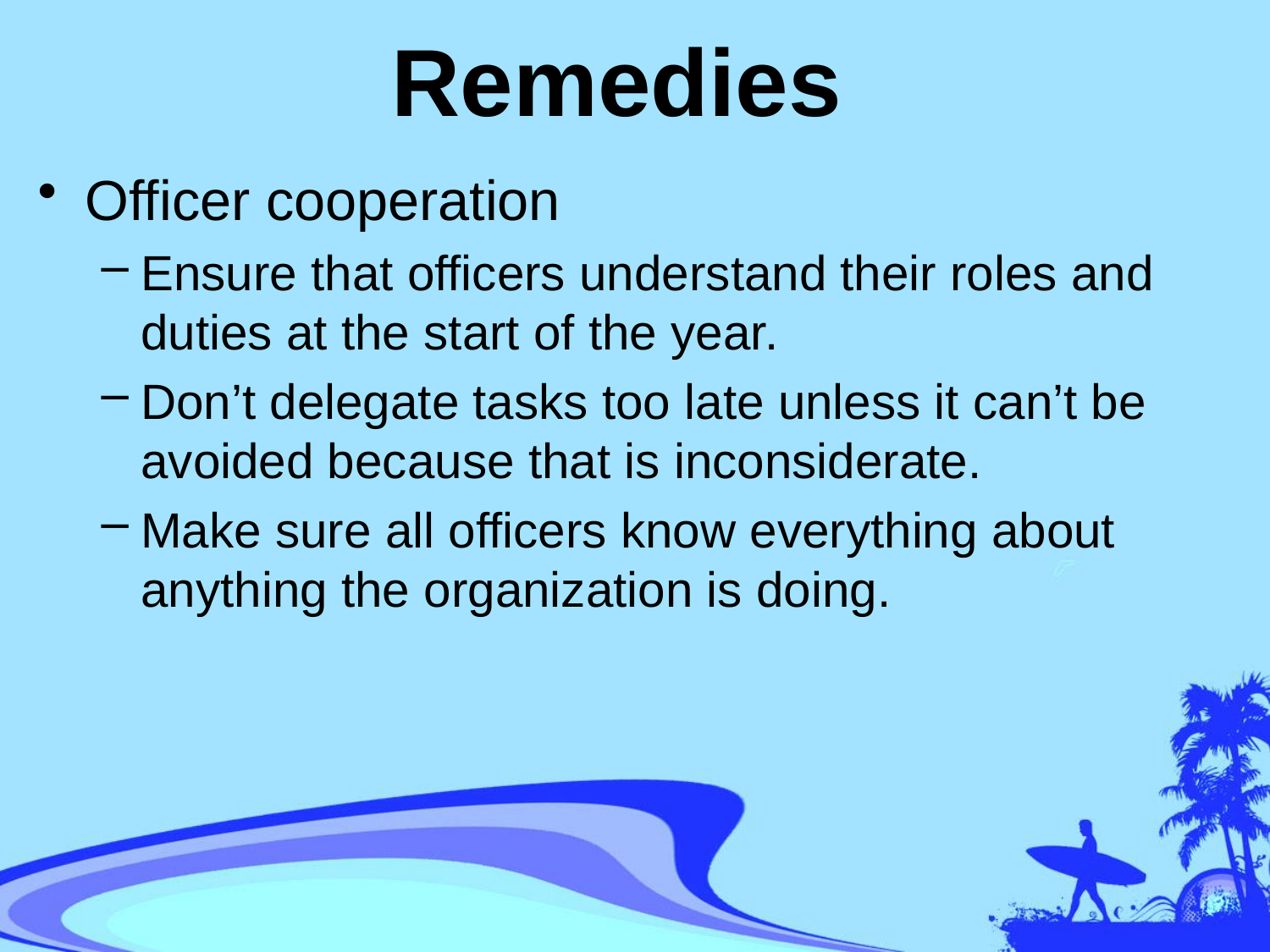

# Remedies
Officer cooperation
Ensure that officers understand their roles and duties at the start of the year.
Don’t delegate tasks too late unless it can’t be avoided because that is inconsiderate.
Make sure all officers know everything about anything the organization is doing.